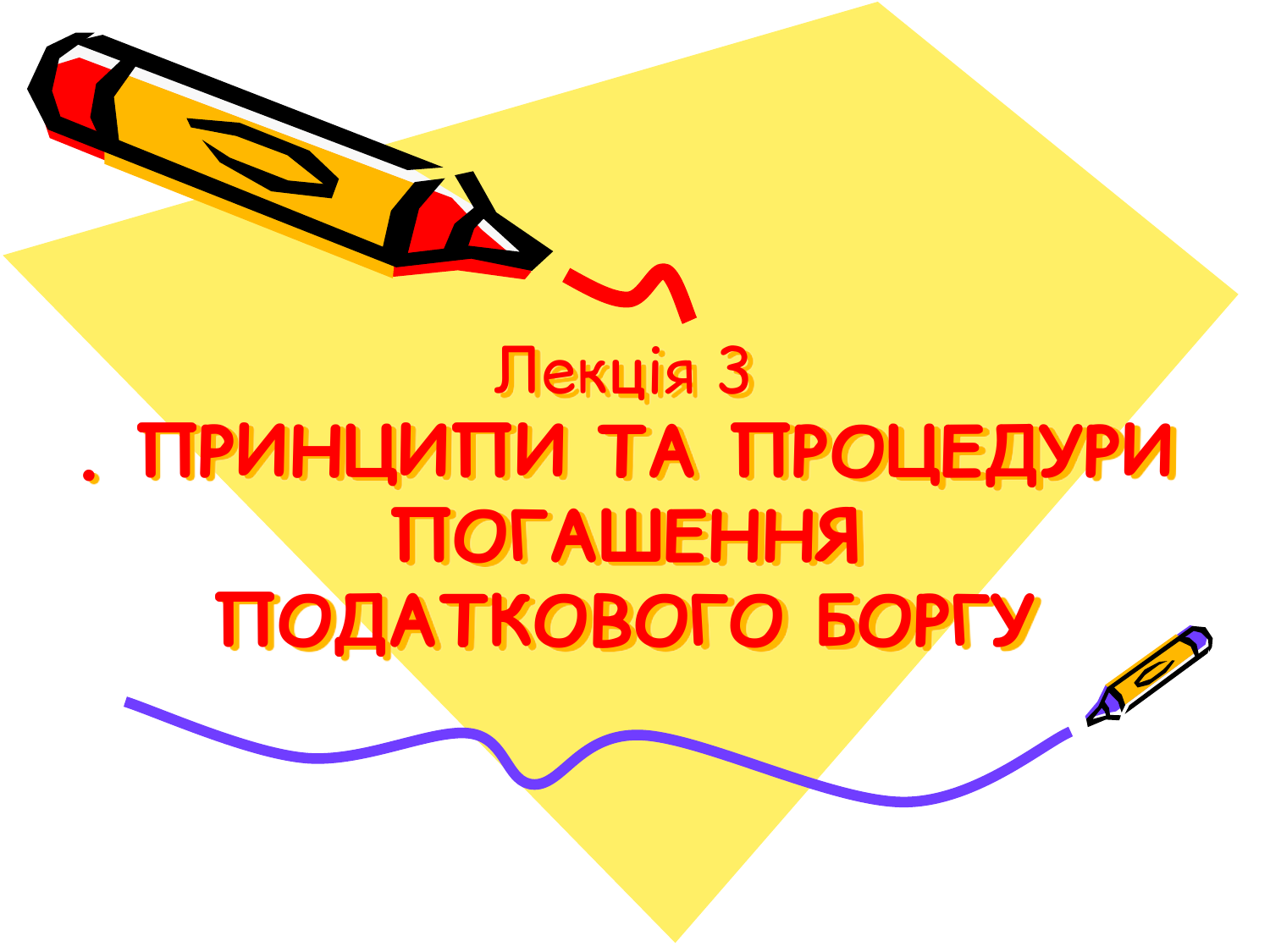

# Лекція 3 . ПРИНЦИПИ ТА ПРОЦЕДУРИ ПОГАШЕННЯ ПОДАТКОВОГО БОРГУ